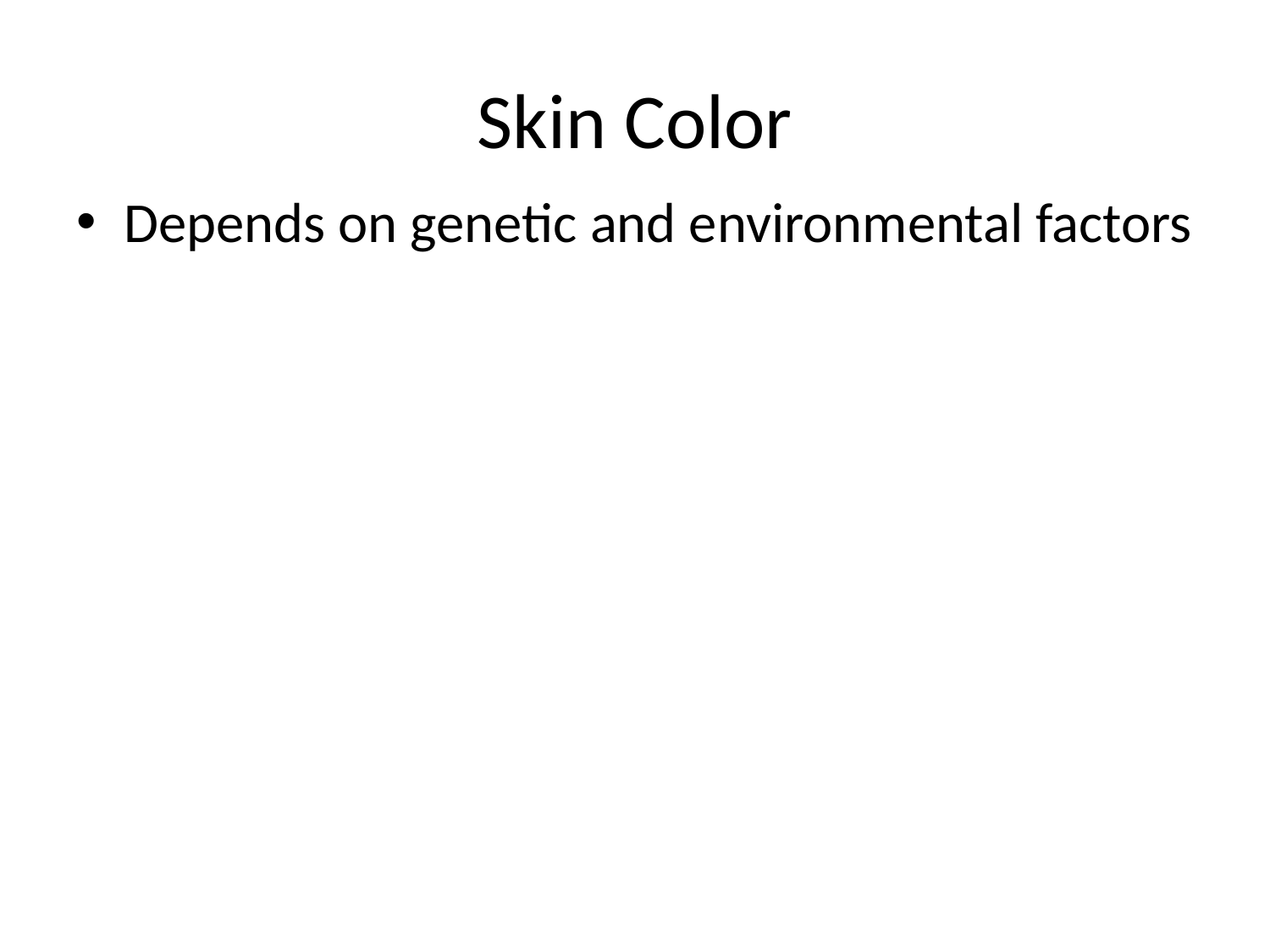

# Skin Color
Depends on genetic and environmental factors